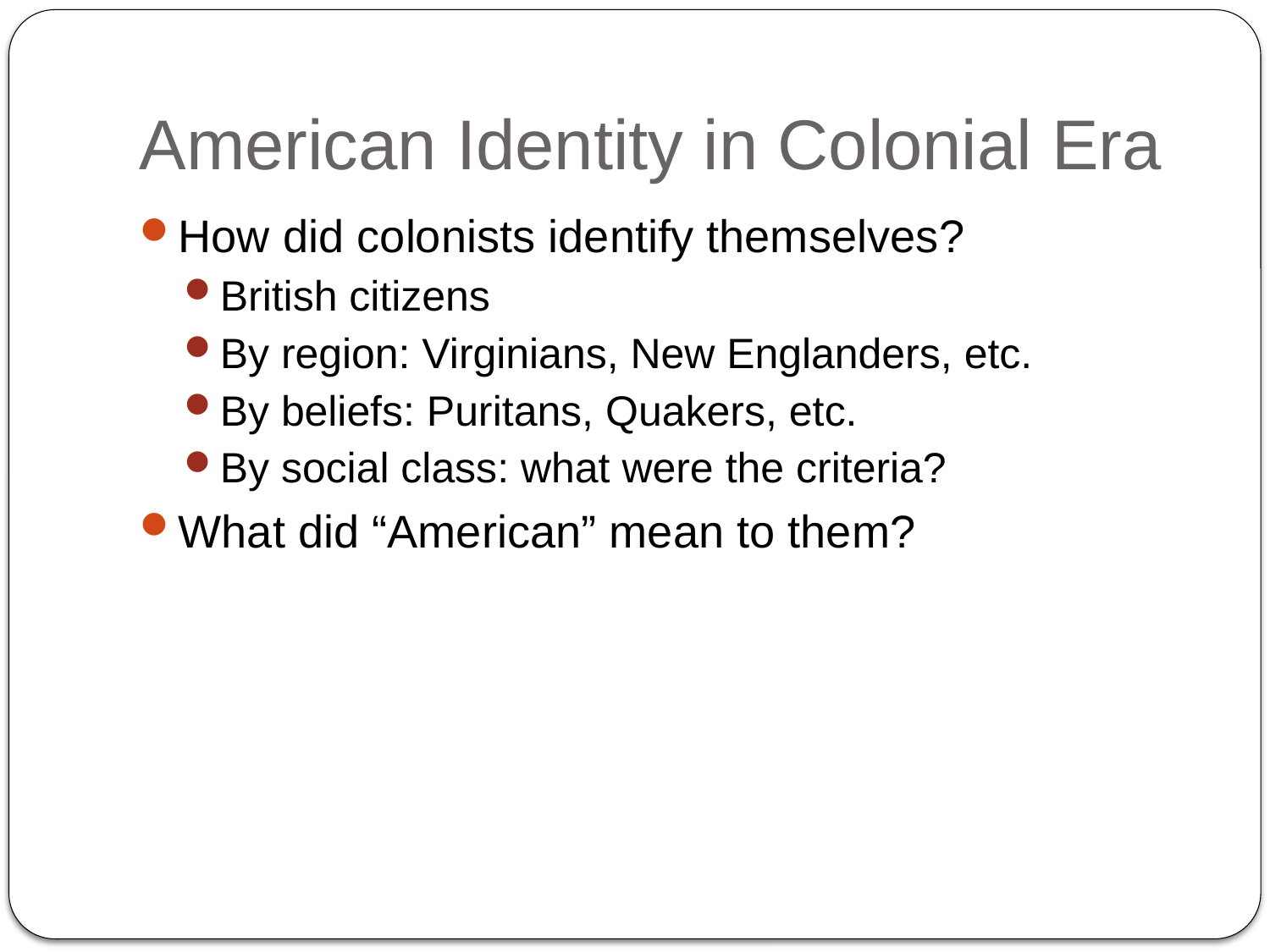

# American Identity in Colonial Era
How did colonists identify themselves?
British citizens
By region: Virginians, New Englanders, etc.
By beliefs: Puritans, Quakers, etc.
By social class: what were the criteria?
What did “American” mean to them?